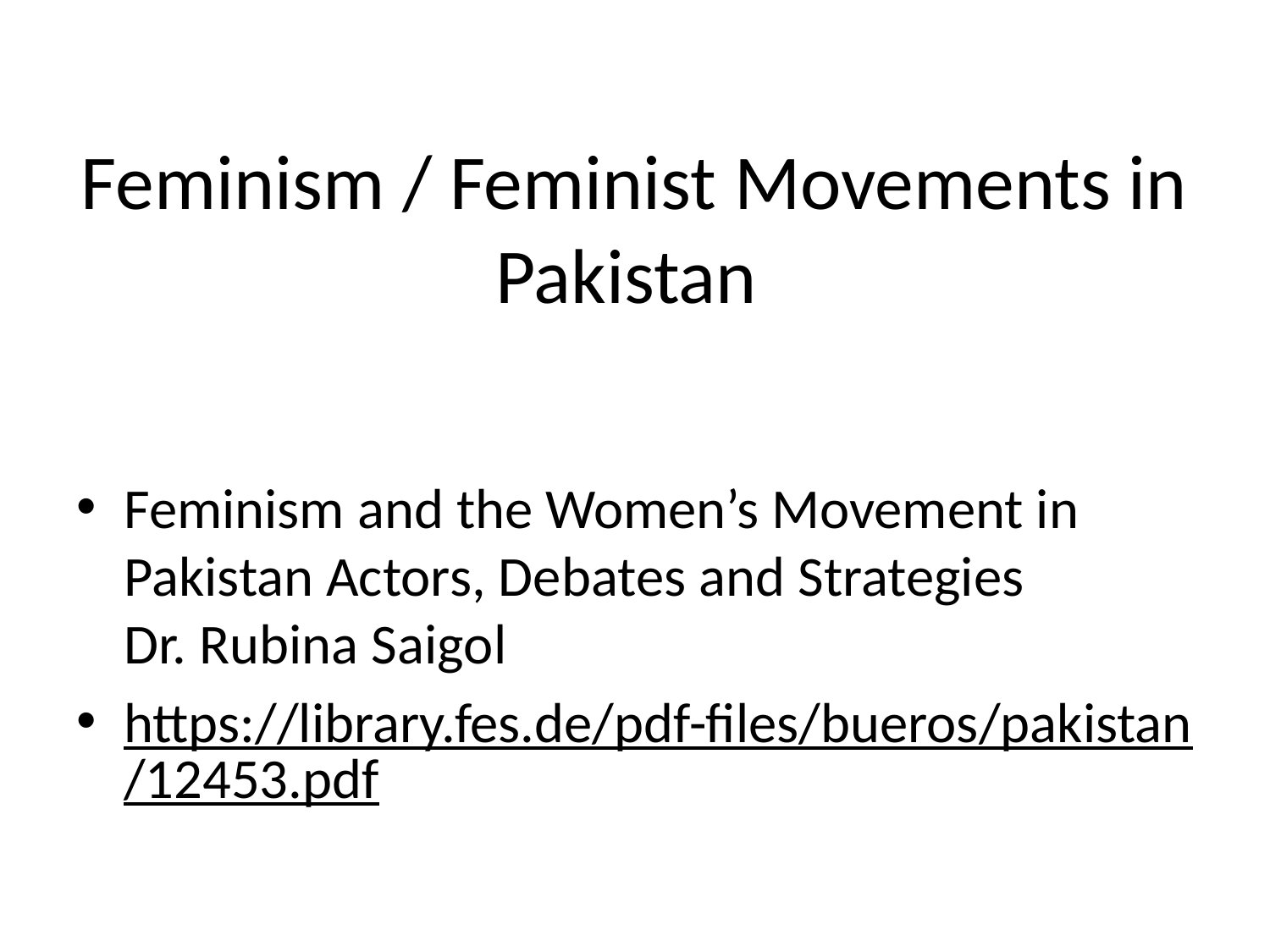

# Feminism / Feminist Movements in Pakistan
Feminism and the Women’s Movement in Pakistan Actors, Debates and Strategies         Dr. Rubina Saigol
https://library.fes.de/pdf-files/bueros/pakistan/12453.pdf